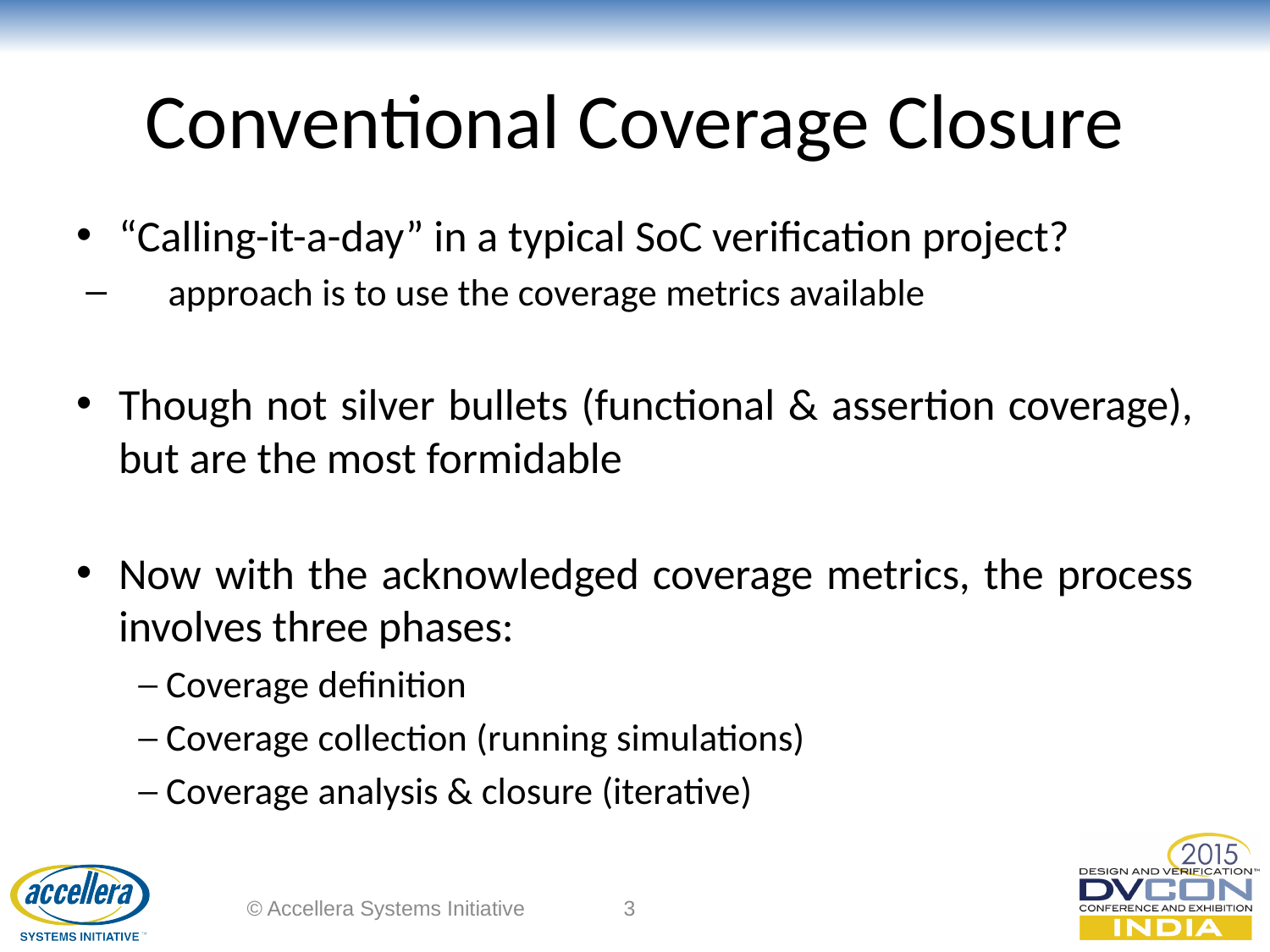

# Conventional Coverage Closure
“Calling-it-a-day” in a typical SoC verification project?
approach is to use the coverage metrics available

Though not silver bullets (functional & assertion coverage), but are the most formidable

Now with the acknowledged coverage metrics, the process involves three phases:
	─ Coverage definition
	─ Coverage collection (running simulations)
	─ Coverage analysis & closure (iterative)

© Accellera Systems Initiative
3